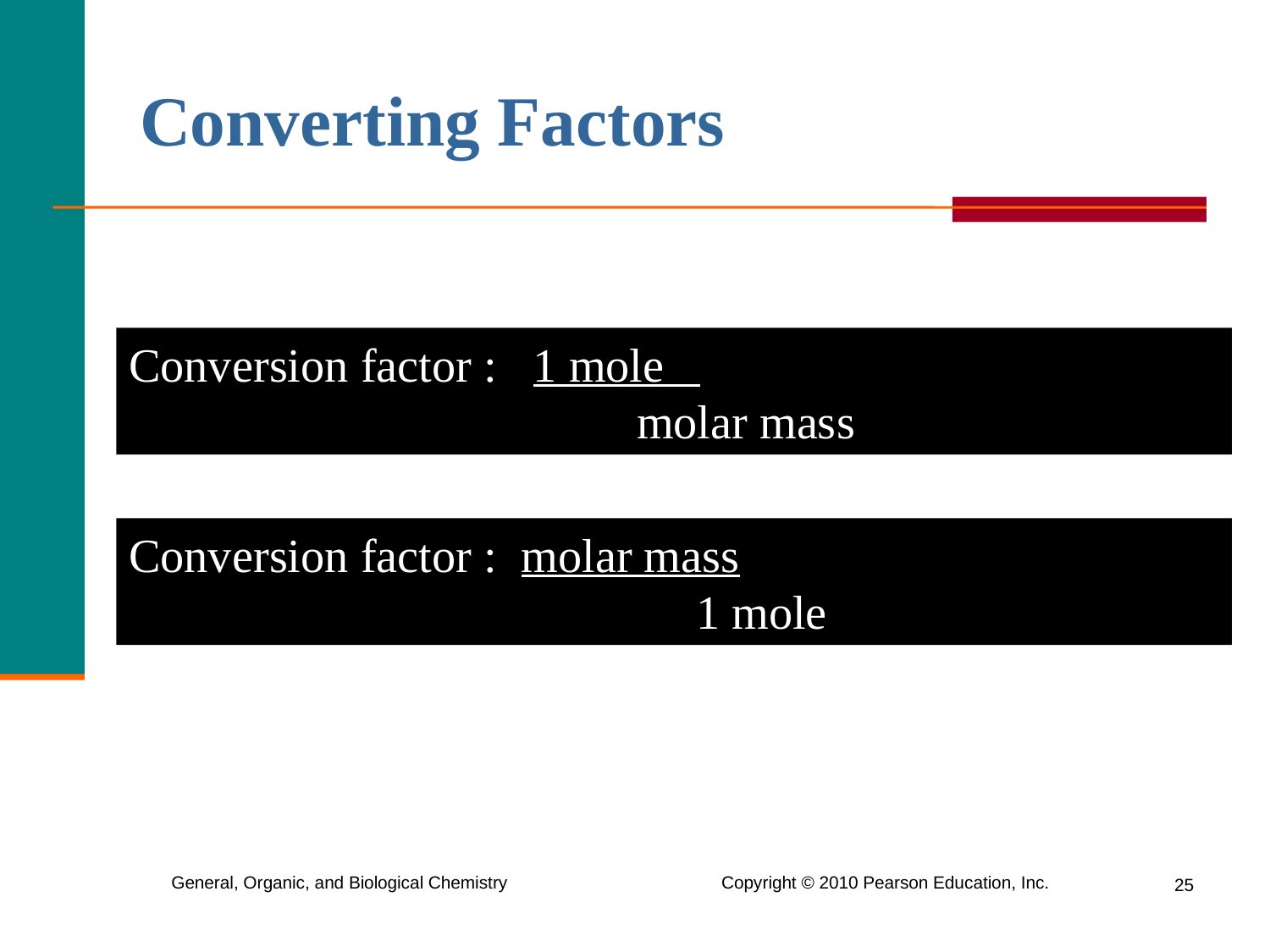

# Converting Factors
Conversion factor :   1 mole                                                             			molar mass
Conversion factor :  molar mass                                                       			     1 mole
25